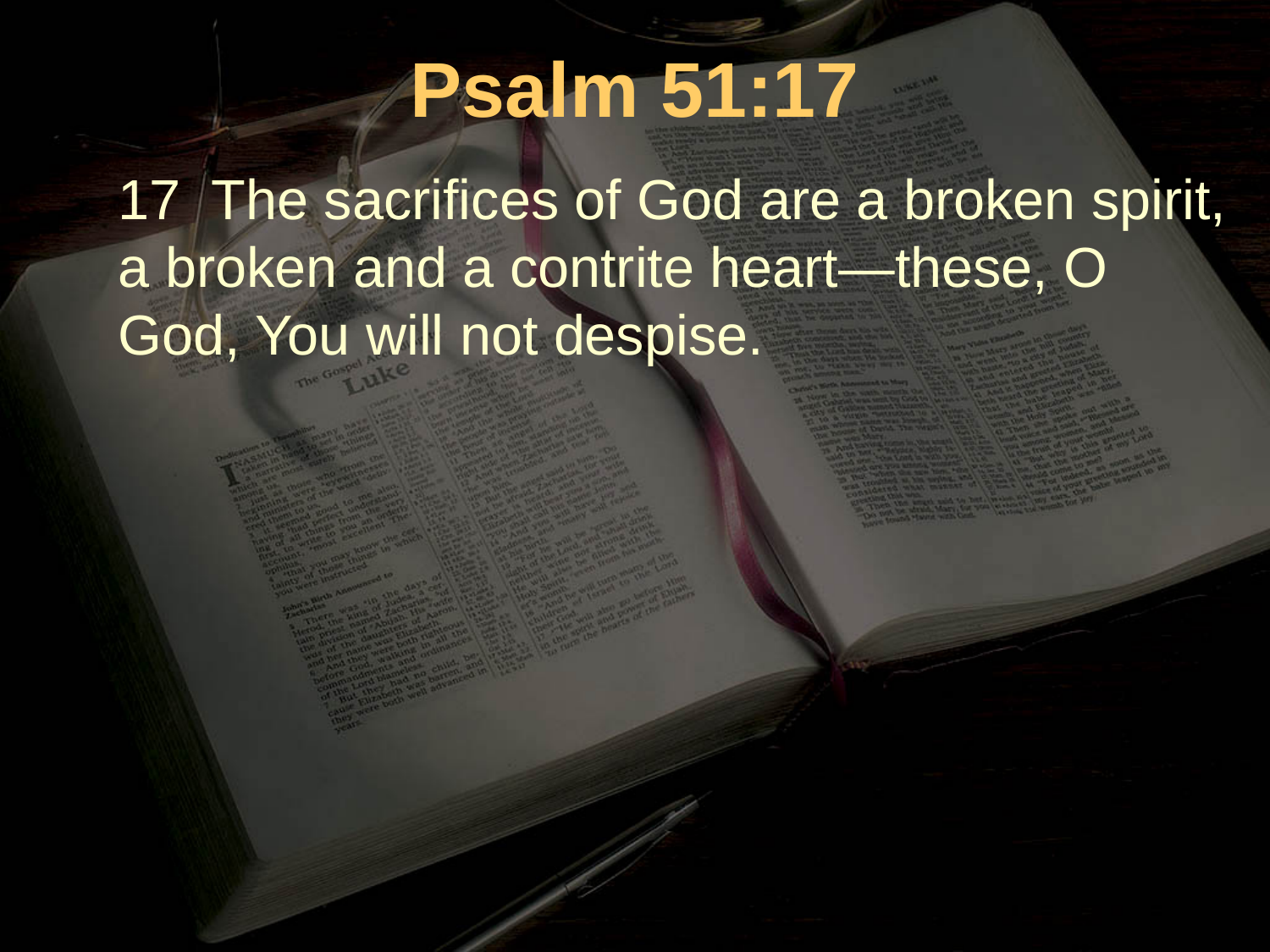

Psalm 51:17
17  The sacrifices of God are a broken spirit, a broken and a contrite heart—these, O God, You will not despise.